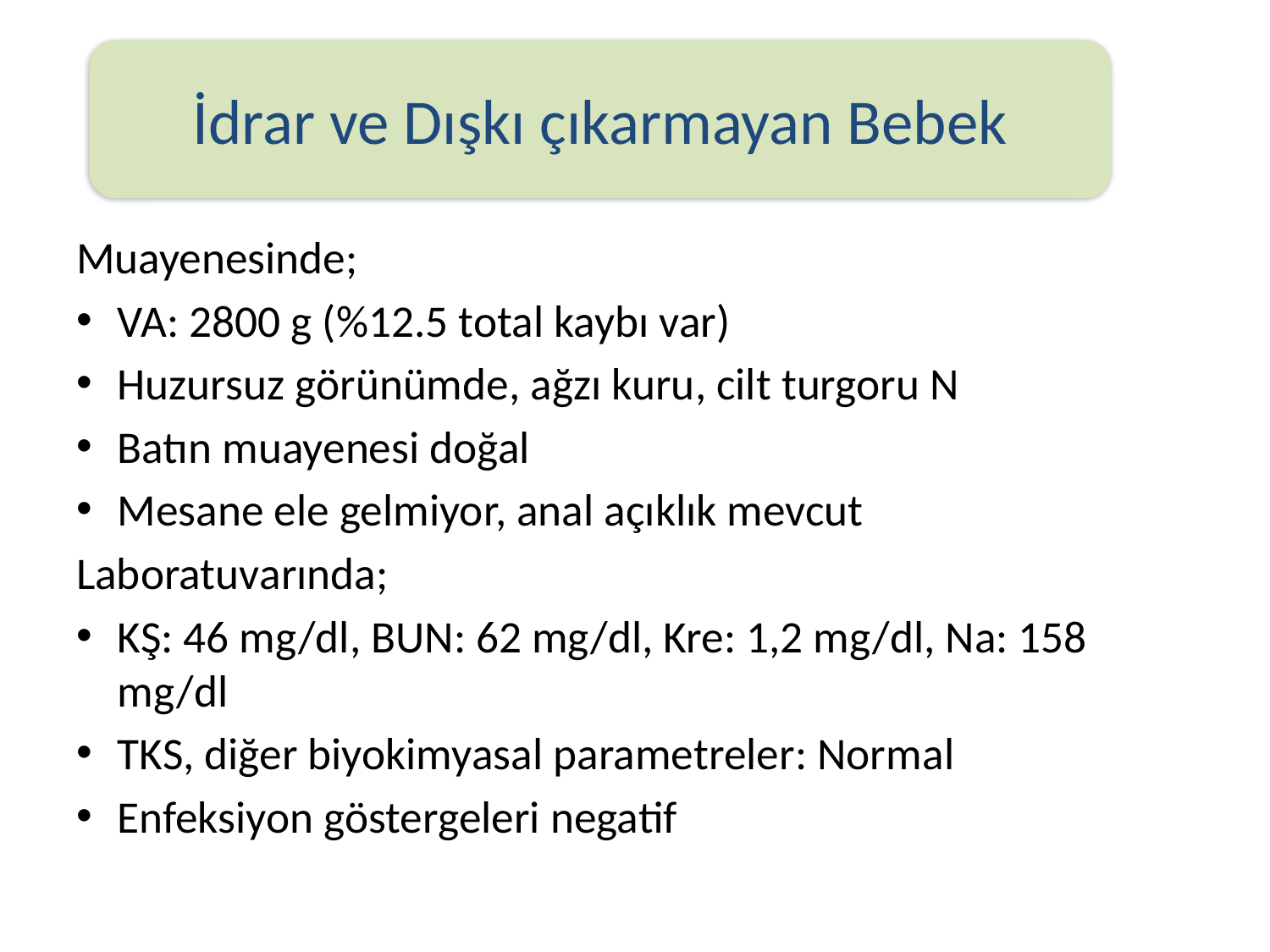

#
İdrar ve Dışkı çıkarmayan Bebek
Muayenesinde;
VA: 2800 g (%12.5 total kaybı var)
Huzursuz görünümde, ağzı kuru, cilt turgoru N
Batın muayenesi doğal
Mesane ele gelmiyor, anal açıklık mevcut
Laboratuvarında;
KŞ: 46 mg/dl, BUN: 62 mg/dl, Kre: 1,2 mg/dl, Na: 158 mg/dl
TKS, diğer biyokimyasal parametreler: Normal
Enfeksiyon göstergeleri negatif